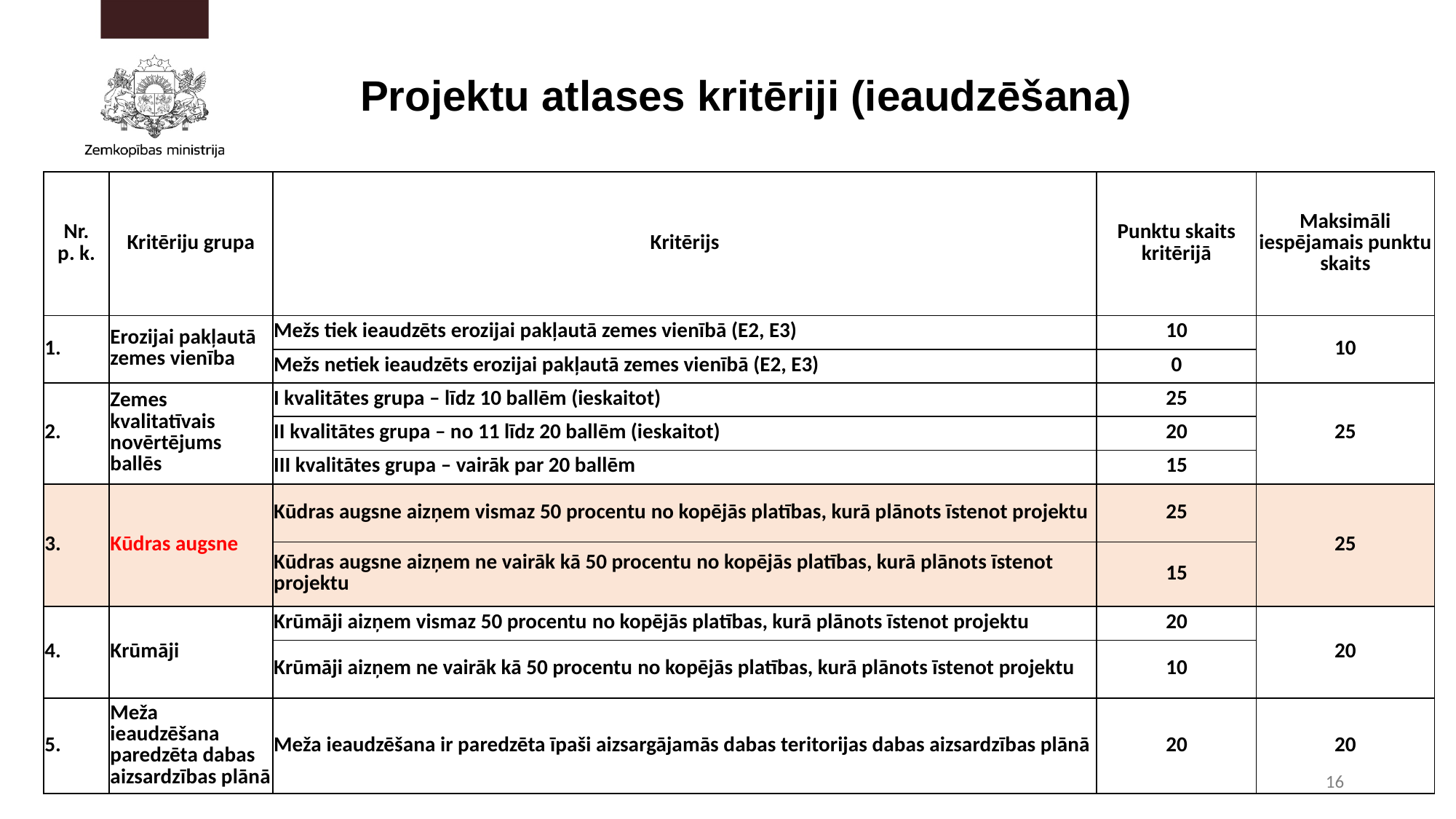

Projektu atlases kritēriji (ieaudzēšana)
| Nr. p. k. | Kritēriju grupa | Kritērijs | Punktu skaits kritērijā | Maksimāli iespējamais punktu skaits |
| --- | --- | --- | --- | --- |
| 1. | Erozijai pakļautā zemes vienība | Mežs tiek ieaudzēts erozijai pakļautā zemes vienībā (E2, E3) | 10 | 10 |
|  |  | Mežs netiek ieaudzēts erozijai pakļautā zemes vienībā (E2, E3) | 0 |  |
| 2. | Zemes kvalitatīvais novērtējums ballēs | I kvalitātes grupa – līdz 10 ballēm (ieskaitot) | 25 | 25 |
|  |  | II kvalitātes grupa – no 11 līdz 20 ballēm (ieskaitot) | 20 |  |
|  |  | III kvalitātes grupa – vairāk par 20 ballēm | 15 |  |
| 3. | Kūdras augsne | Kūdras augsne aizņem vismaz 50 procentu no kopējās platības, kurā plānots īstenot projektu | 25 | 25 |
|  |  | Kūdras augsne aizņem ne vairāk kā 50 procentu no kopējās platības, kurā plānots īstenot projektu | 15 |  |
| 4. | Krūmāji | Krūmāji aizņem vismaz 50 procentu no kopējās platības, kurā plānots īstenot projektu | 20 | 20 |
|  |  | Krūmāji aizņem ne vairāk kā 50 procentu no kopējās platības, kurā plānots īstenot projektu | 10 |  |
| 5. | Meža ieaudzēšana paredzēta dabas aizsardzības plānā | Meža ieaudzēšana ir paredzēta īpaši aizsargājamās dabas teritorijas dabas aizsardzības plānā | 20 | 20 |

16